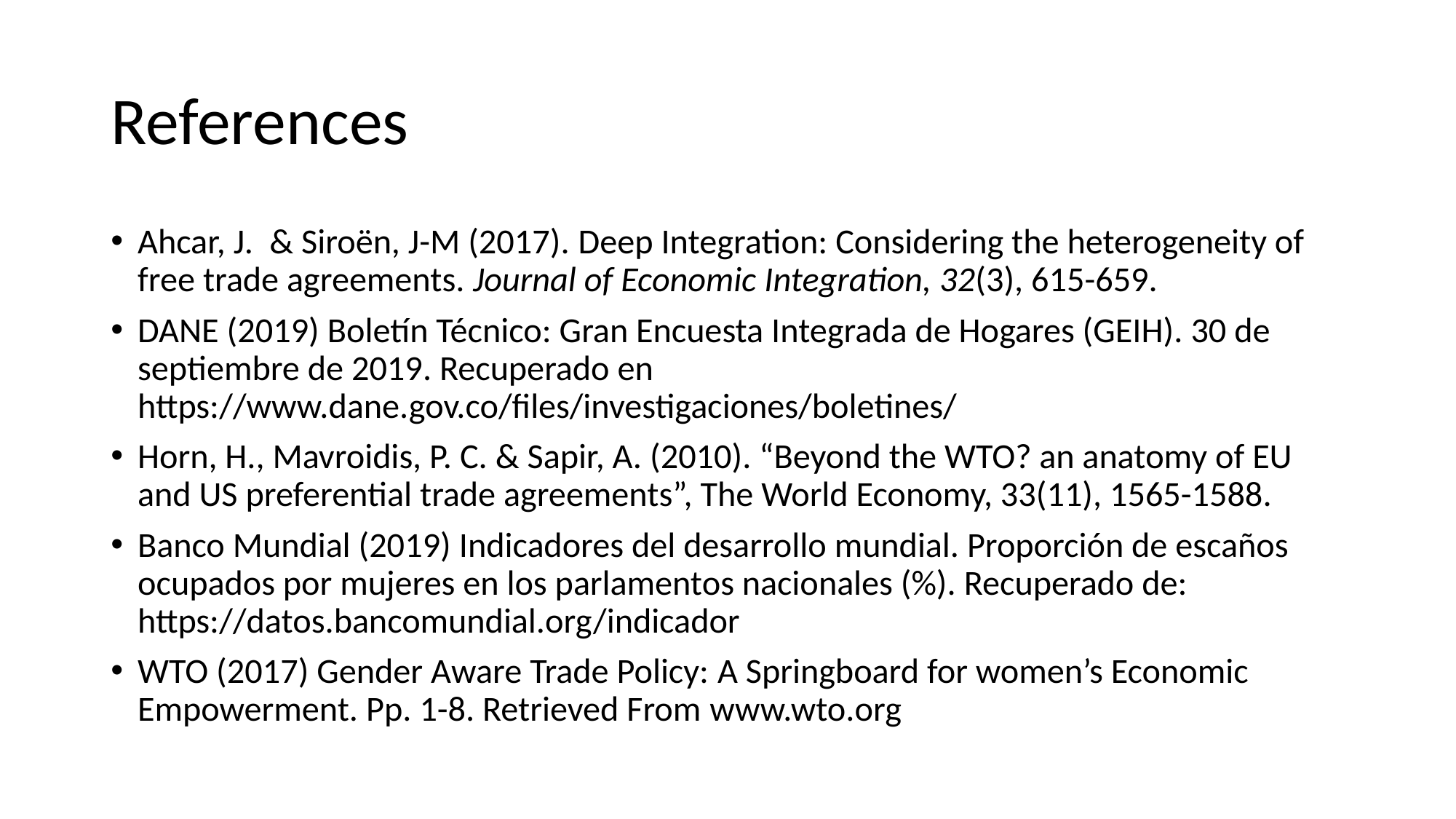

# References
Ahcar, J.  & Siroën, J-M (2017). Deep Integration: Considering the heterogeneity of free trade agreements. Journal of Economic Integration, 32(3), 615-659.
DANE (2019) Boletín Técnico: Gran Encuesta Integrada de Hogares (GEIH). 30 de septiembre de 2019. Recuperado en https://www.dane.gov.co/files/investigaciones/boletines/
Horn, H., Mavroidis, P. C. & Sapir, A. (2010). “Beyond the WTO? an anatomy of EU and US preferential trade agreements”, The World Economy, 33(11), 1565-1588.
Banco Mundial (2019) Indicadores del desarrollo mundial. Proporción de escaños ocupados por mujeres en los parlamentos nacionales (%). Recuperado de: https://datos.bancomundial.org/indicador
WTO (2017) Gender Aware Trade Policy: A Springboard for women’s Economic Empowerment. Pp. 1-8. Retrieved From www.wto.org